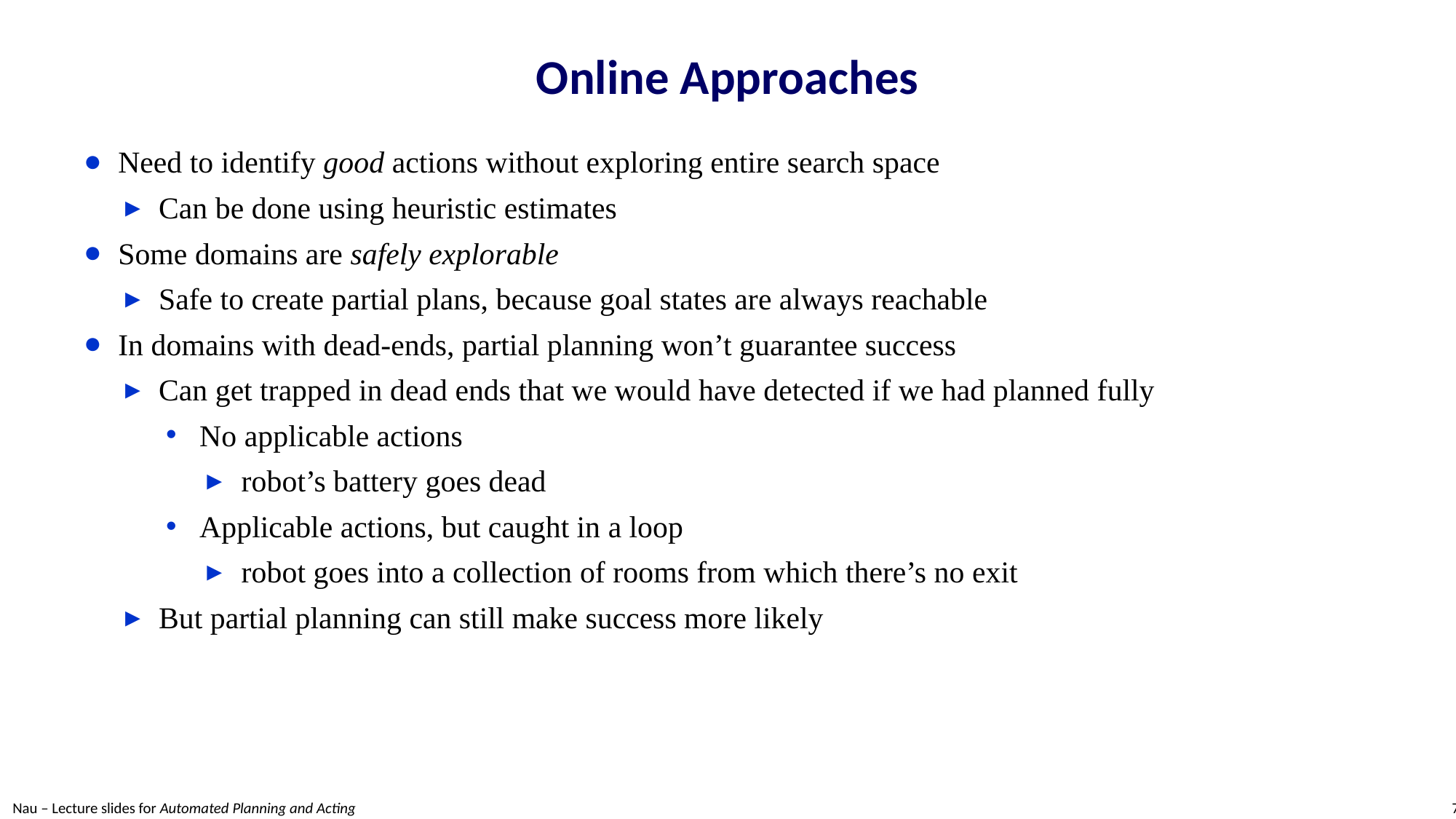

# Online Approaches
Need to identify good actions without exploring entire search space
Can be done using heuristic estimates
Some domains are safely explorable
Safe to create partial plans, because goal states are always reachable
In domains with dead-ends, partial planning won’t guarantee success
Can get trapped in dead ends that we would have detected if we had planned fully
No applicable actions
robot’s battery goes dead
Applicable actions, but caught in a loop
robot goes into a collection of rooms from which there’s no exit
But partial planning can still make success more likely